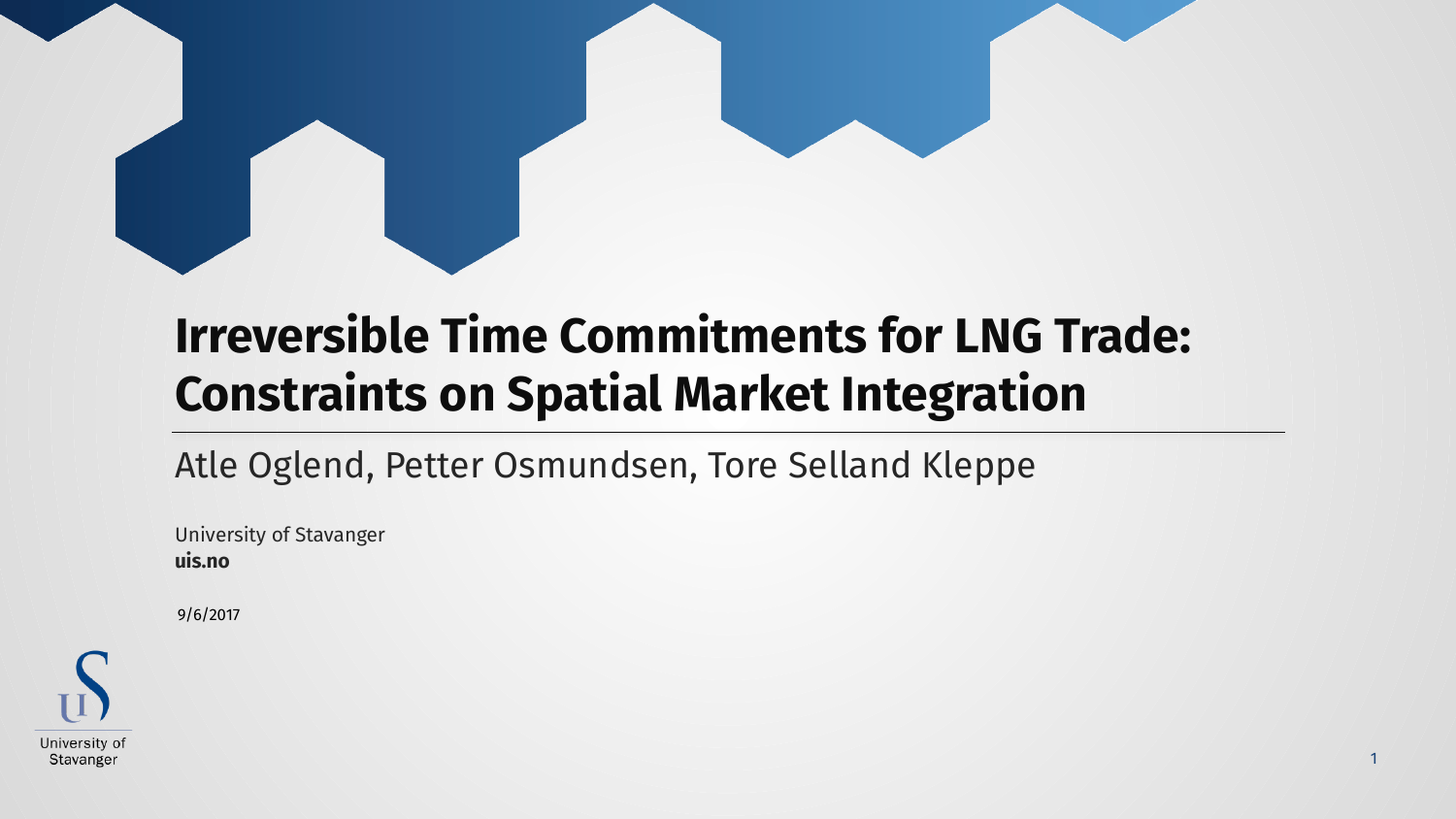

# Irreversible Time Commitments for LNG Trade: Constraints on Spatial Market Integration
Atle Oglend, Petter Osmundsen, Tore Selland Kleppe

9/6/2017
1